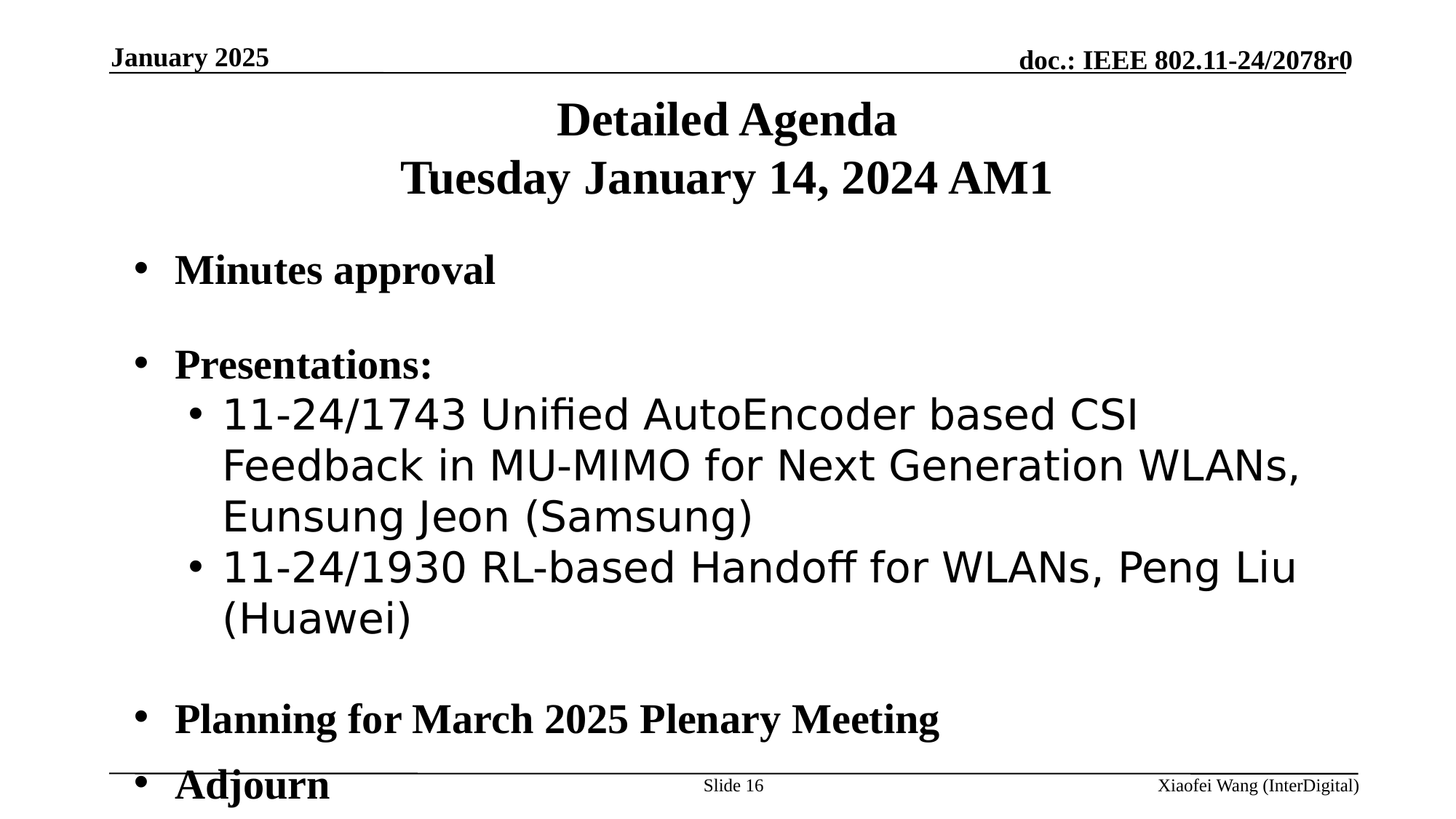

January 2025
# Detailed Agenda Tuesday January 14, 2024 AM1
Minutes approval

Presentations:
11-24/1743 Unified AutoEncoder based CSI Feedback in MU-MIMO for Next Generation WLANs, Eunsung Jeon (Samsung)
11-24/1930 RL-based Handoff for WLANs, Peng Liu (Huawei)

Planning for March 2025 Plenary Meeting

Adjourn

Slide 16
Xiaofei Wang (InterDigital)